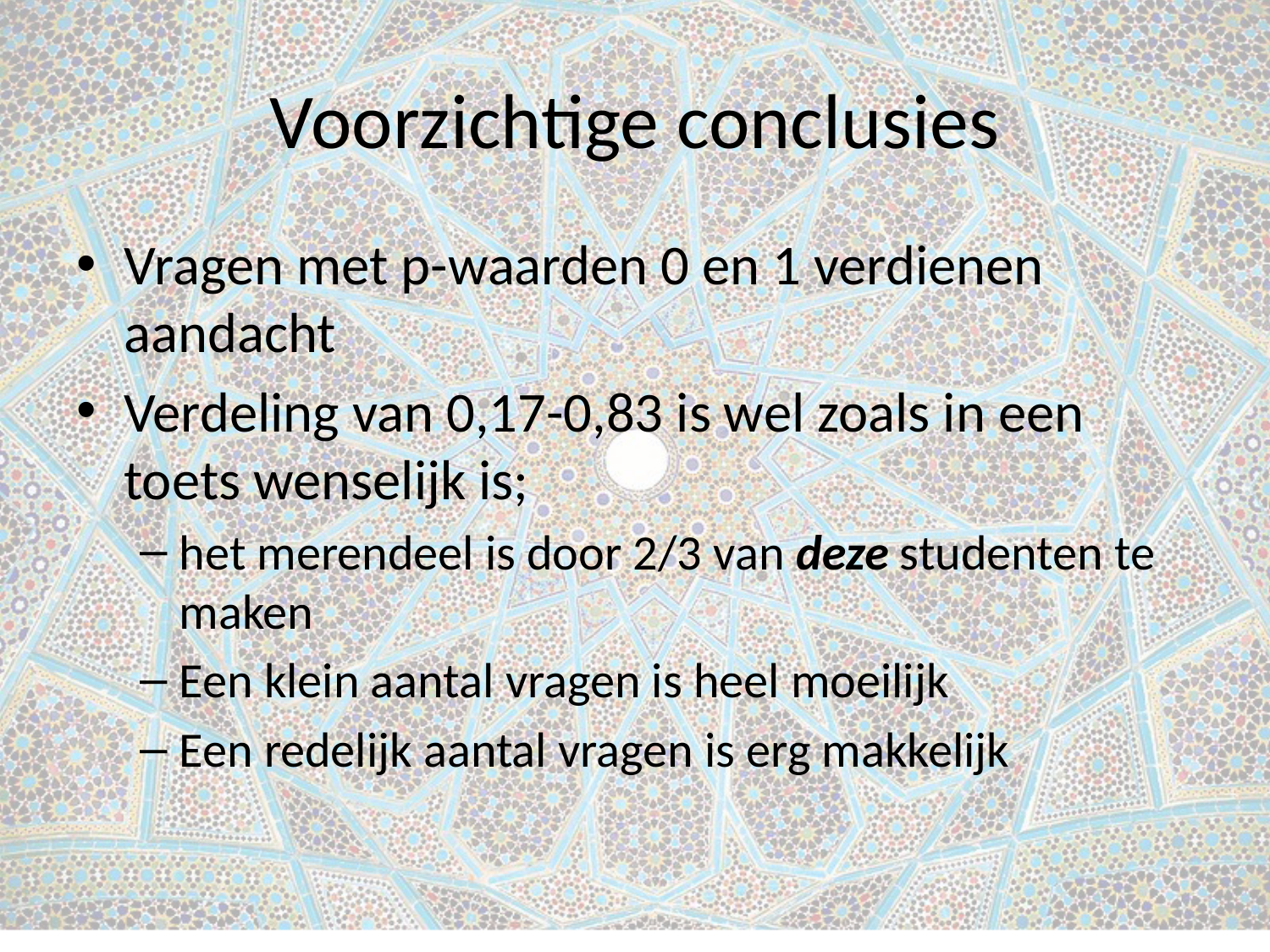

# Voorzichtige conclusies
Vragen met p-waarden 0 en 1 verdienen aandacht
Verdeling van 0,17-0,83 is wel zoals in een toets wenselijk is;
het merendeel is door 2/3 van deze studenten te maken
Een klein aantal vragen is heel moeilijk
Een redelijk aantal vragen is erg makkelijk